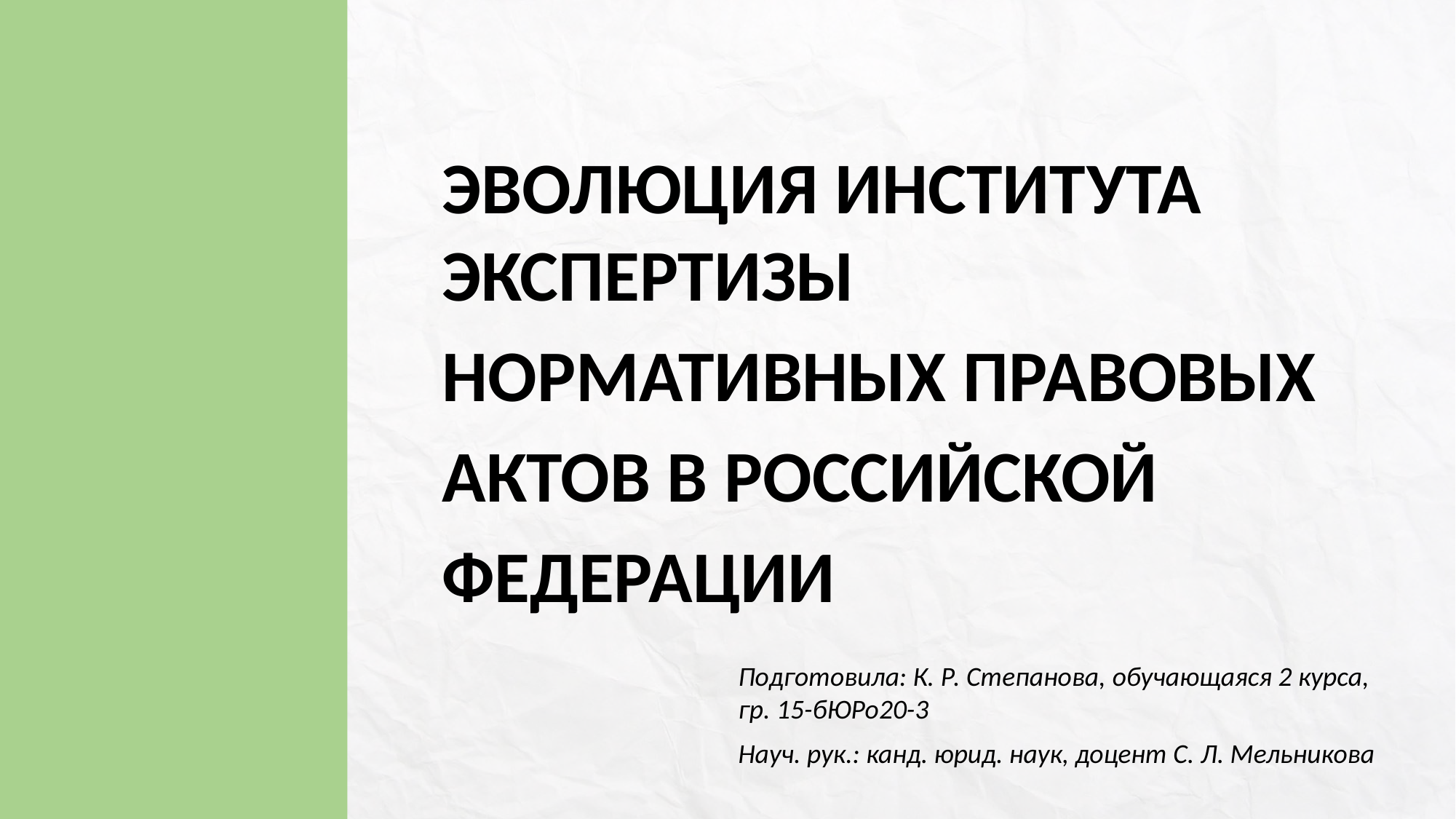

ЭВОЛЮЦИЯ ИНСТИТУТА ЭКСПЕРТИЗЫ
НОРМАТИВНЫХ ПРАВОВЫХ АКТОВ В РОССИЙСКОЙ ФЕДЕРАЦИИ
Подготовила: К. Р. Степанова, обучающаяся 2 курса, гр. 15-бЮРо20-3
Науч. рук.: канд. юрид. наук, доцент С. Л. Мельникова